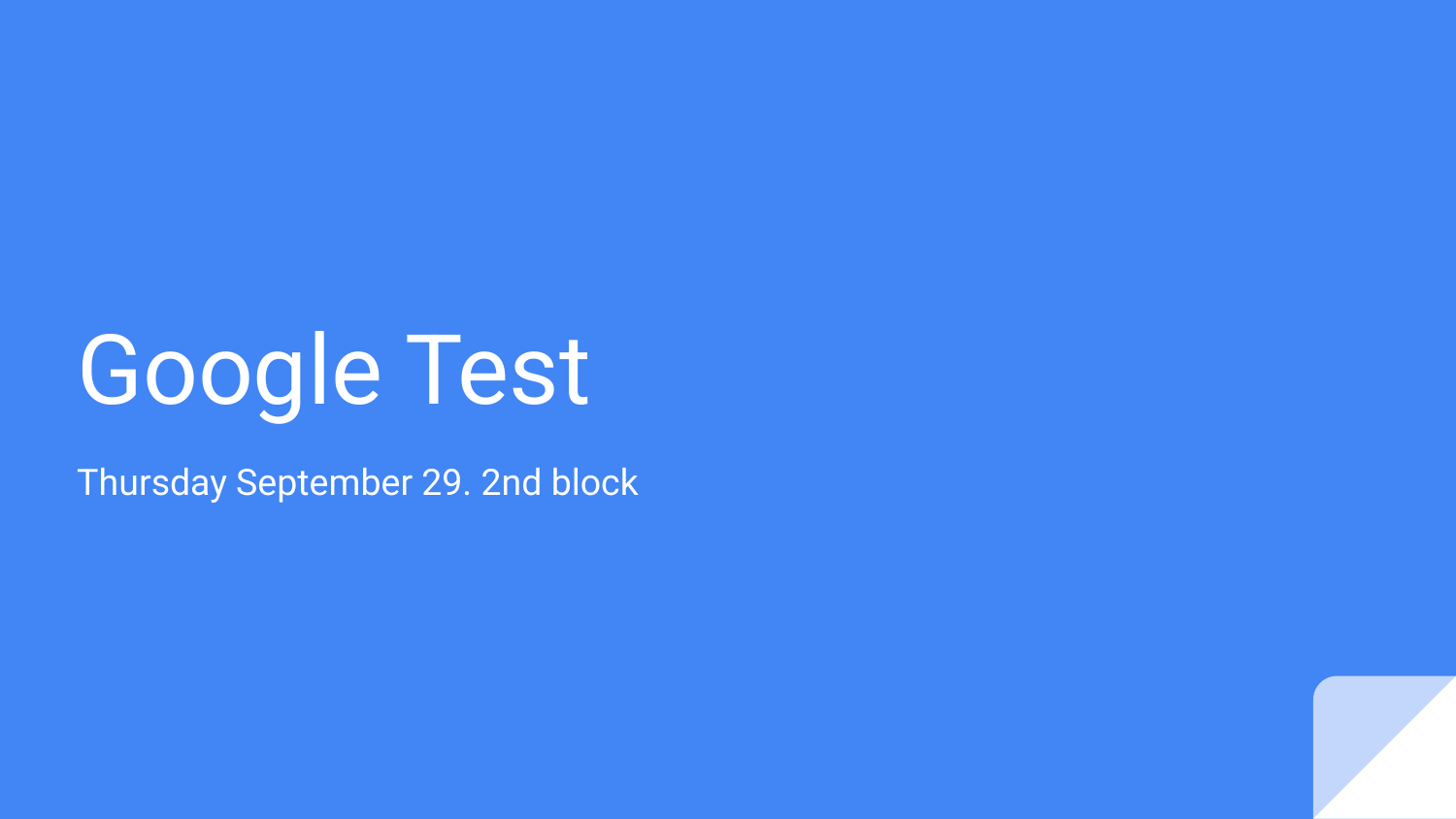

# Google Test
Thursday September 29. 2nd block